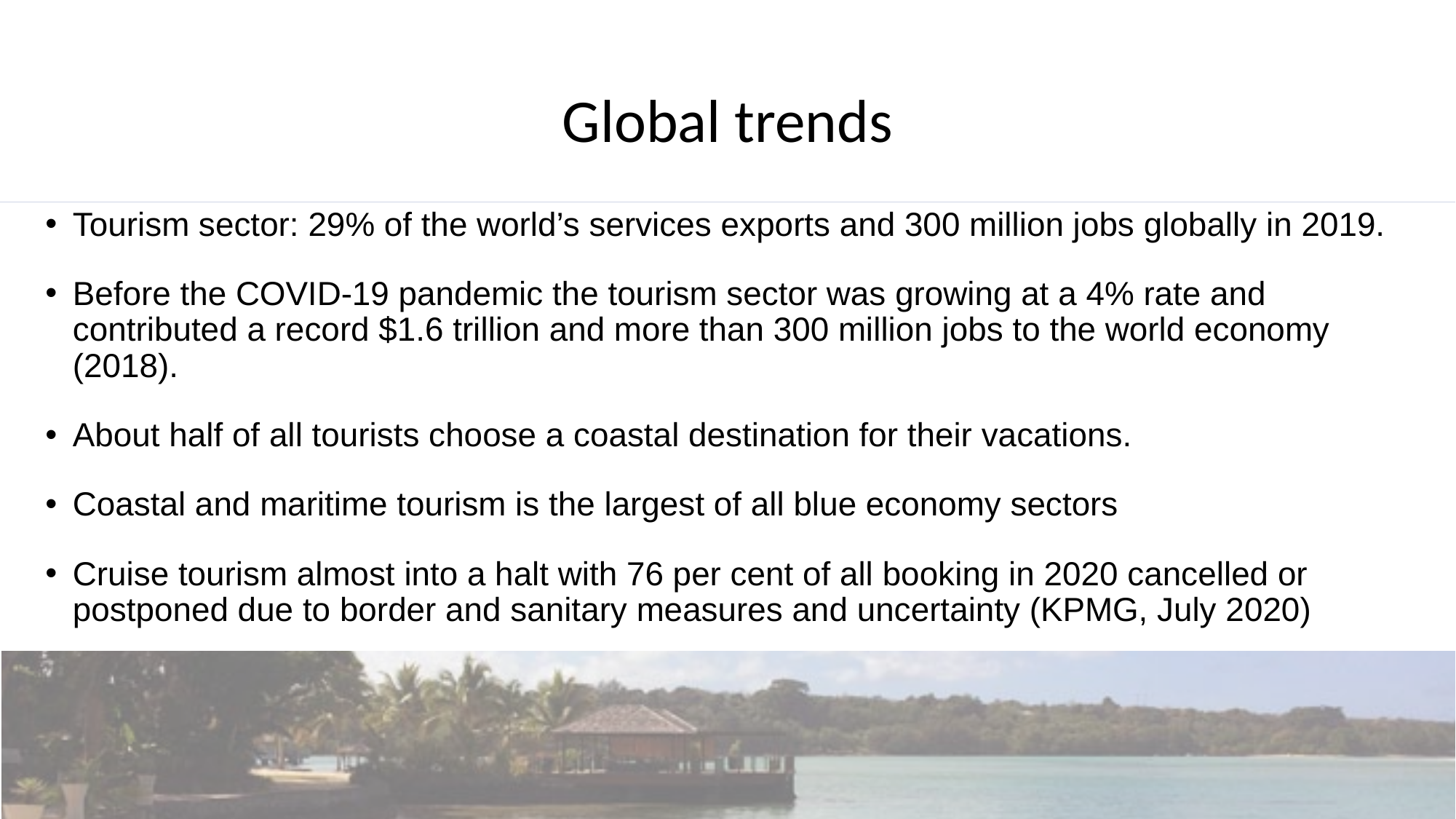

# Global trends
Tourism sector: 29% of the world’s services exports and 300 million jobs globally in 2019.
Before the COVID-19 pandemic the tourism sector was growing at a 4% rate and contributed a record $1.6 trillion and more than 300 million jobs to the world economy (2018).
About half of all tourists choose a coastal destination for their vacations.
Coastal and maritime tourism is the largest of all blue economy sectors
Cruise tourism almost into a halt with 76 per cent of all booking in 2020 cancelled or postponed due to border and sanitary measures and uncertainty (KPMG, July 2020)